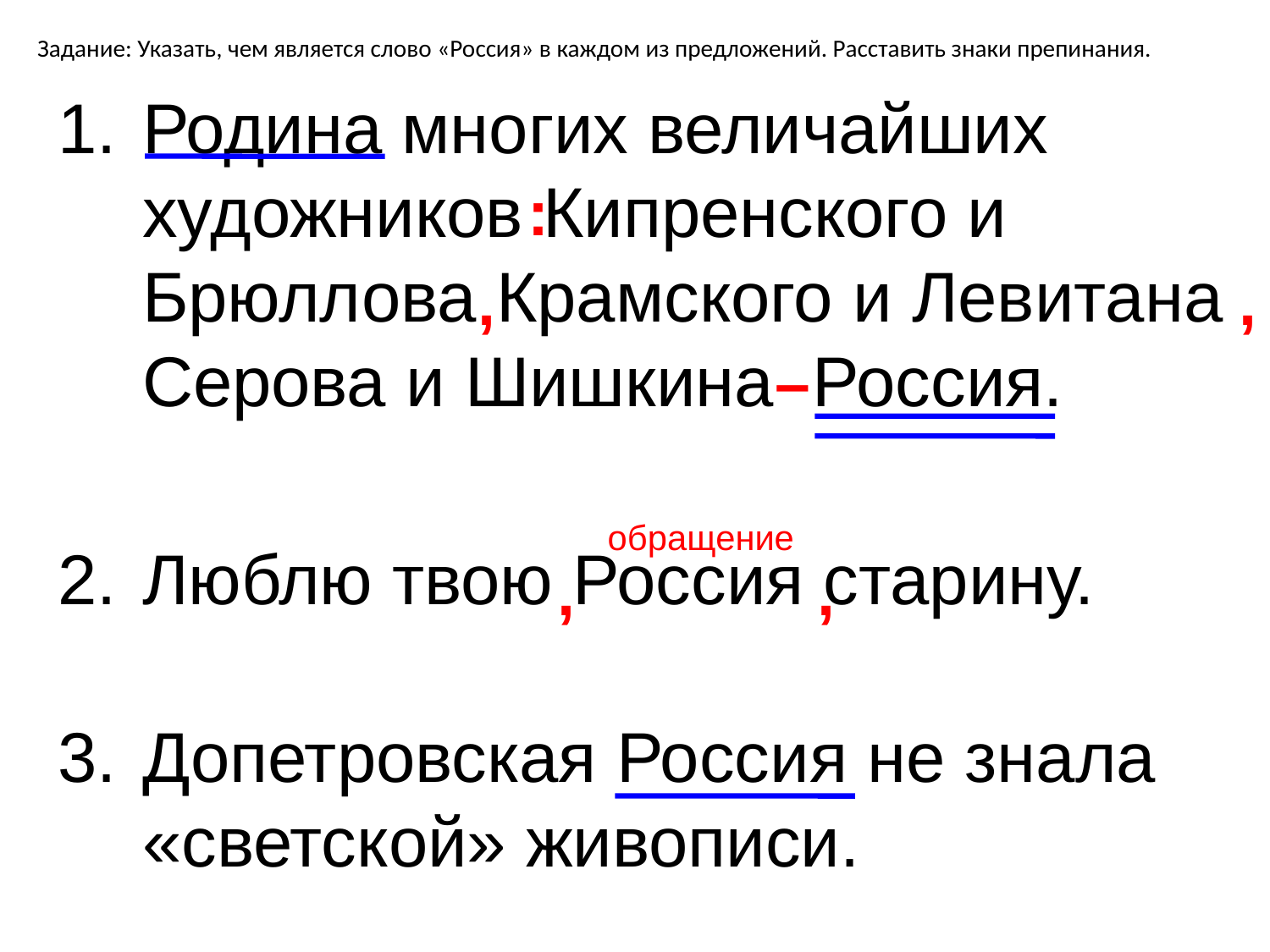

Задание: Указать, чем является слово «Россия» в каждом из предложений. Расставить знаки препинания.
Родина многих величайших художников Кипренского и Брюллова Крамского и Левитана Серова и Шишкина  Россия.

Люблю твою Россия старину.

Допетровская Россия не знала «светской» живописи.

:
,
,
 –

обращение
,
,